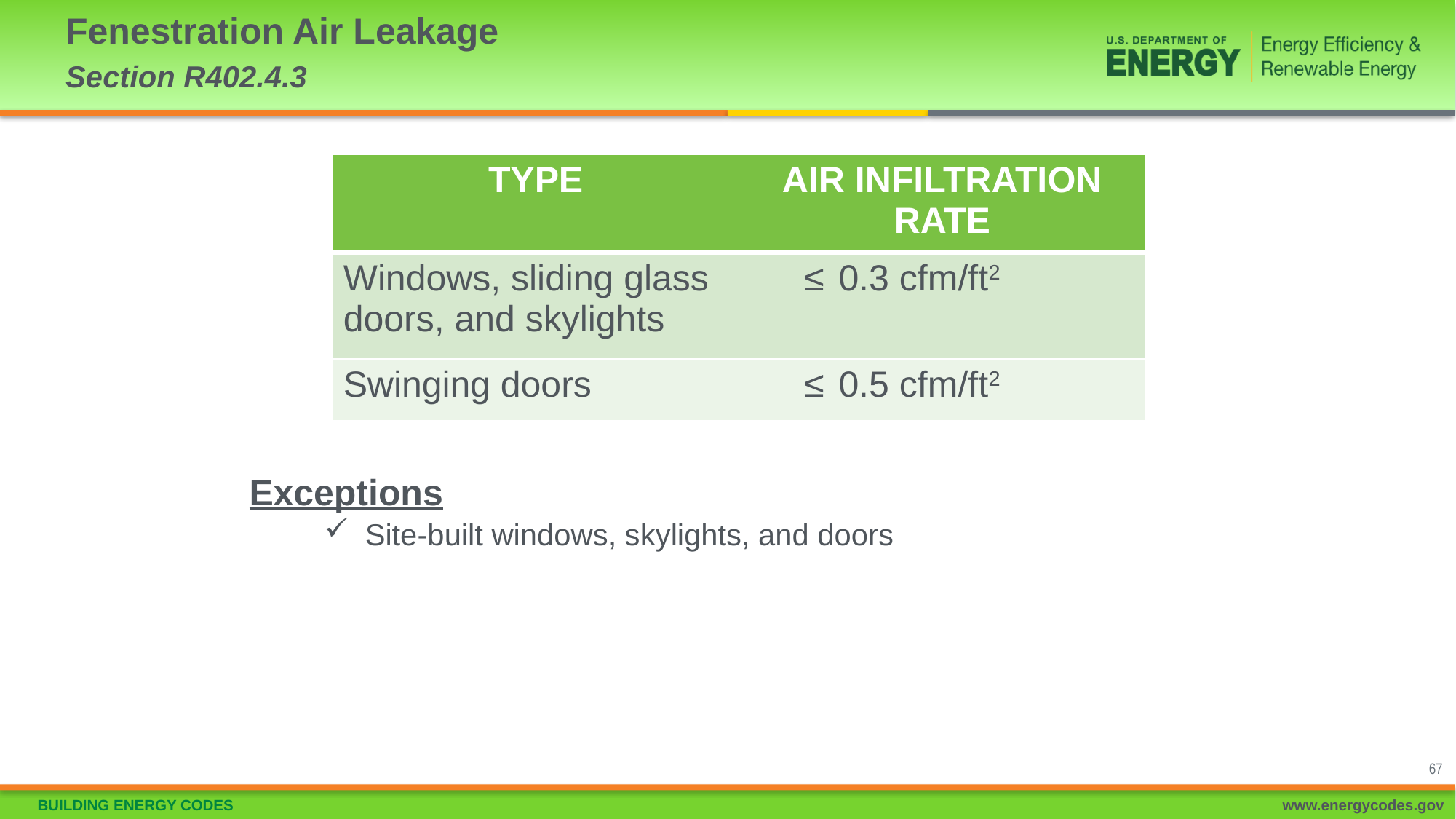

# Fenestration Air Leakage Section R402.4.3
| TYPE | AIR INFILTRATION RATE |
| --- | --- |
| Windows, sliding glass doors, and skylights | 0.3 cfm/ft2 |
| Swinging doors | 0.5 cfm/ft2 |
Exceptions
Site-built windows, skylights, and doors